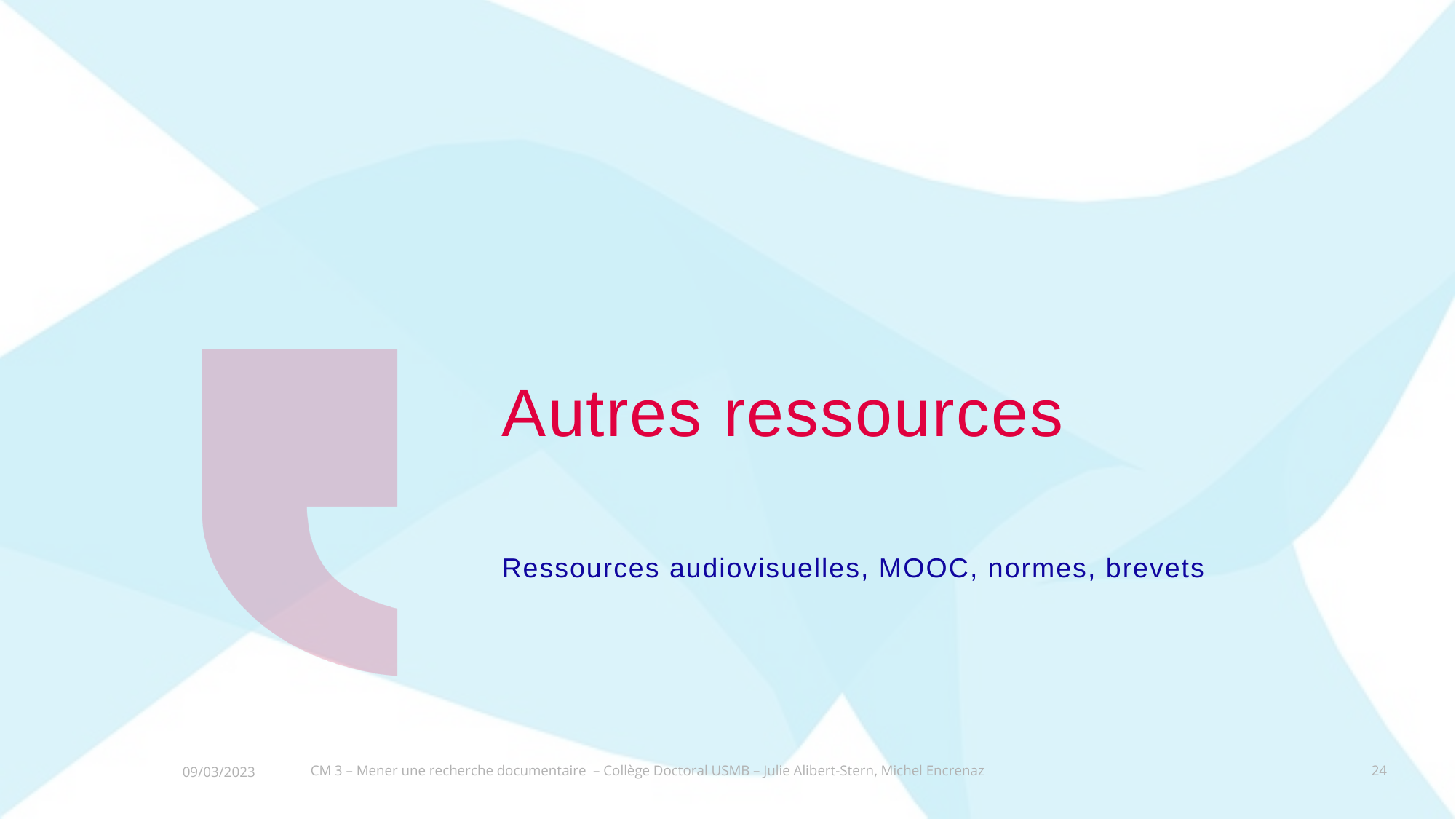

# Autres ressources
Ressources audiovisuelles, MOOC, normes, brevets
CM 3 – Mener une recherche documentaire  – Collège Doctoral USMB – Julie Alibert-Stern, Michel Encrenaz
24
09/03/2023